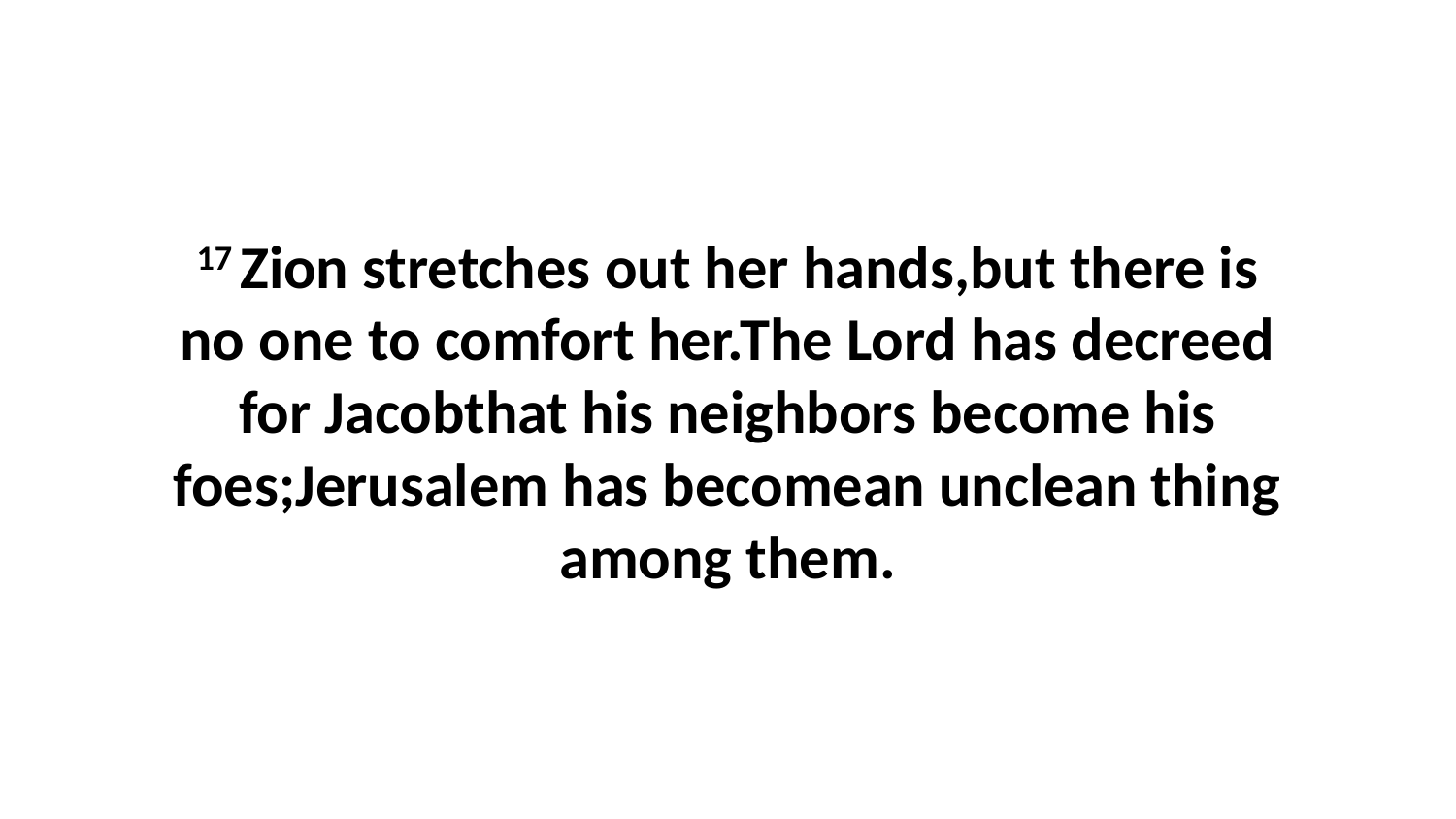

17 Zion stretches out her hands,but there is no one to comfort her.The Lord has decreed for Jacobthat his neighbors become his foes;Jerusalem has becomean unclean thing among them.